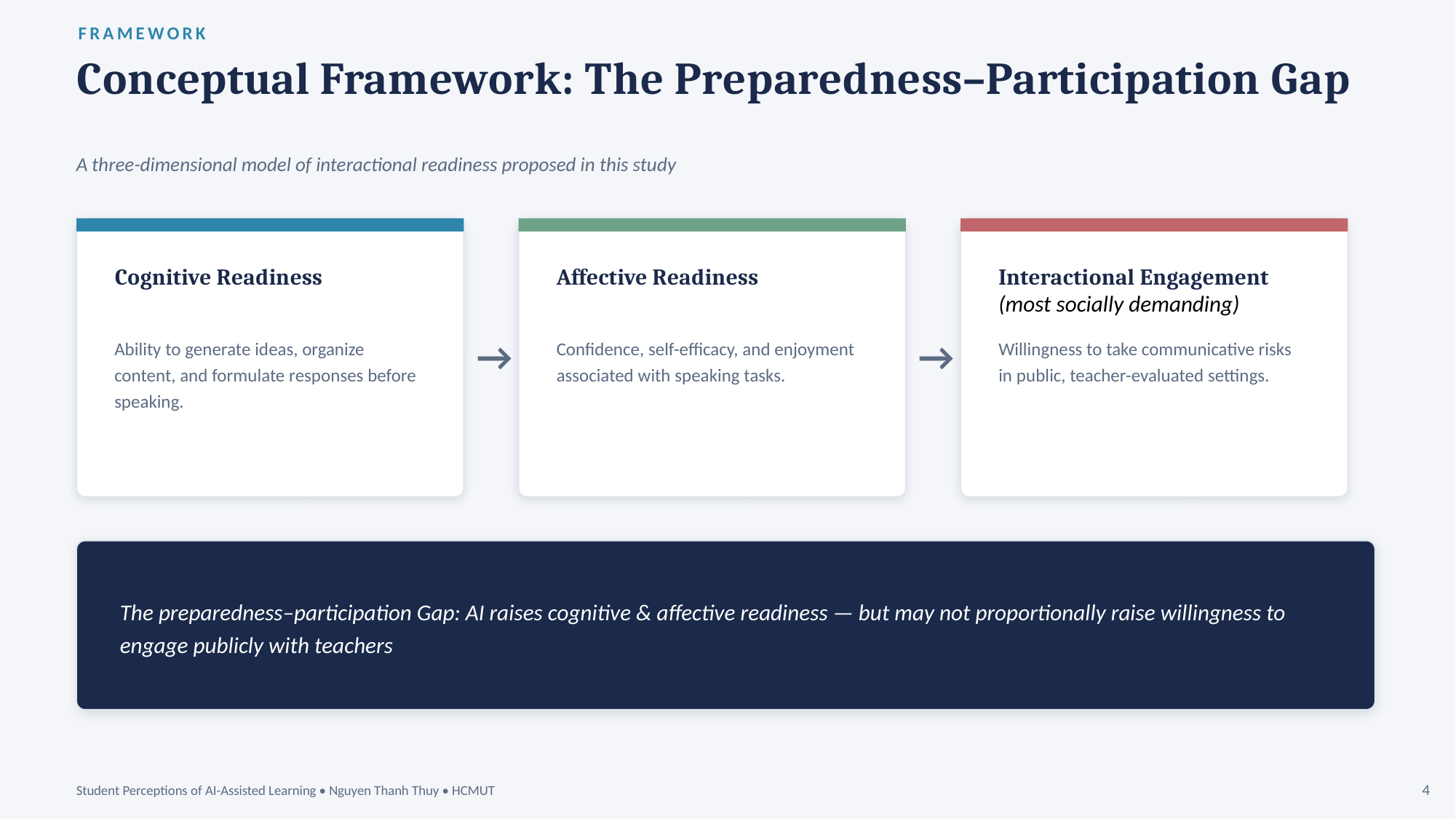

FRAMEWORK
Conceptual Framework: The Preparedness–Participation Gap
A three-dimensional model of interactional readiness proposed in this study

Cognitive Readiness
Affective Readiness
Interactional Engagement
(most socially demanding)
→
→
Ability to generate ideas, organize content, and formulate responses before speaking.
Confidence, self-efficacy, and enjoyment associated with speaking tasks.
Willingness to take communicative risks in public, teacher-evaluated settings.

The preparedness–participation Gap: AI raises cognitive & affective readiness — but may not proportionally raise willingness to engage publicly with teachers
Student Perceptions of AI-Assisted Learning • Nguyen Thanh Thuy • HCMUT
4